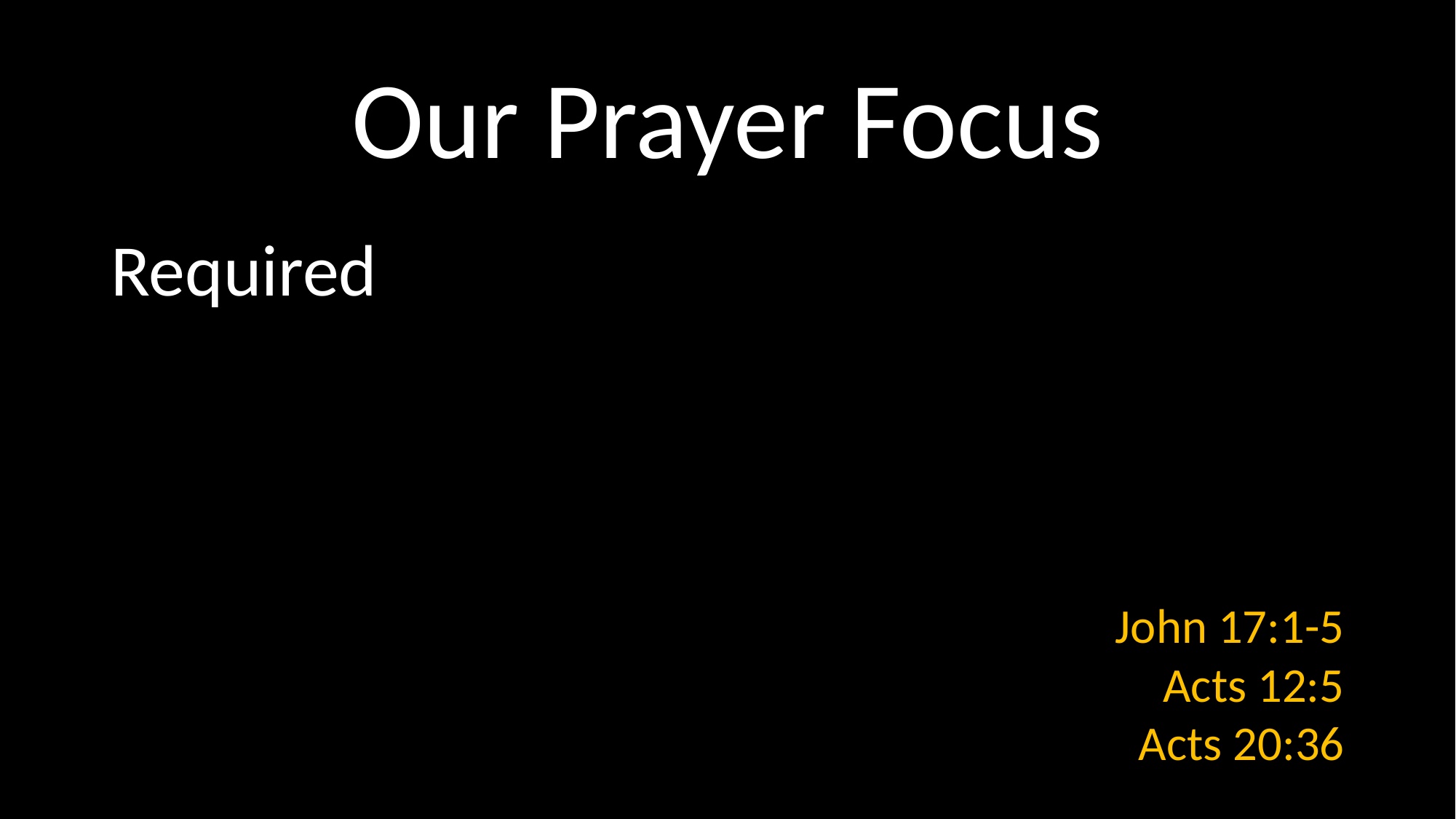

# Our Prayer Focus
Required
John 17:1-5
Acts 12:5
Acts 20:36